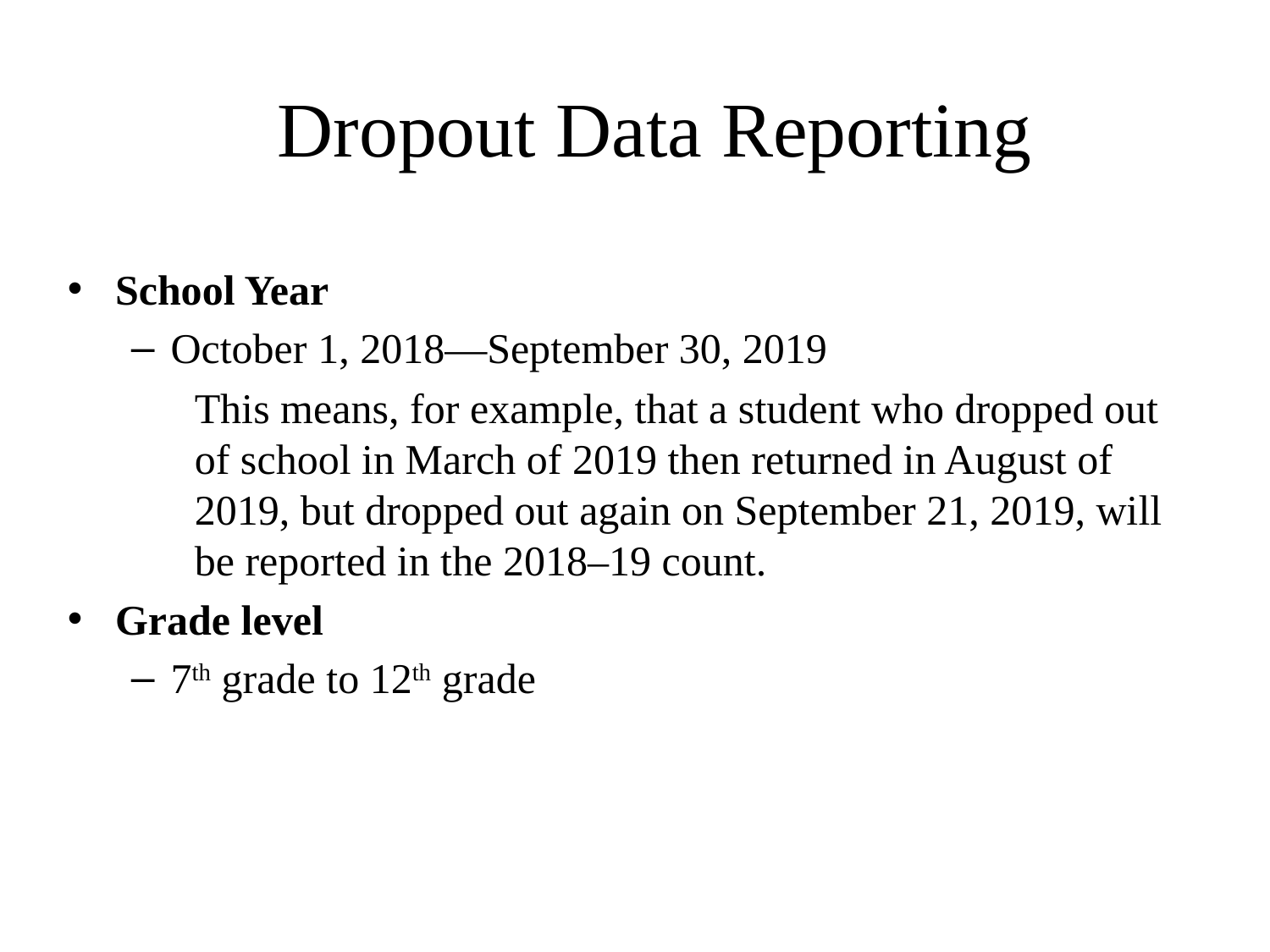

Dropout Data Reporting
School Year
October 1, 2018—September 30, 2019
This means, for example, that a student who dropped out of school in March of 2019 then returned in August of 2019, but dropped out again on September 21, 2019, will be reported in the 2018–19 count.
Grade level
7th grade to 12th grade